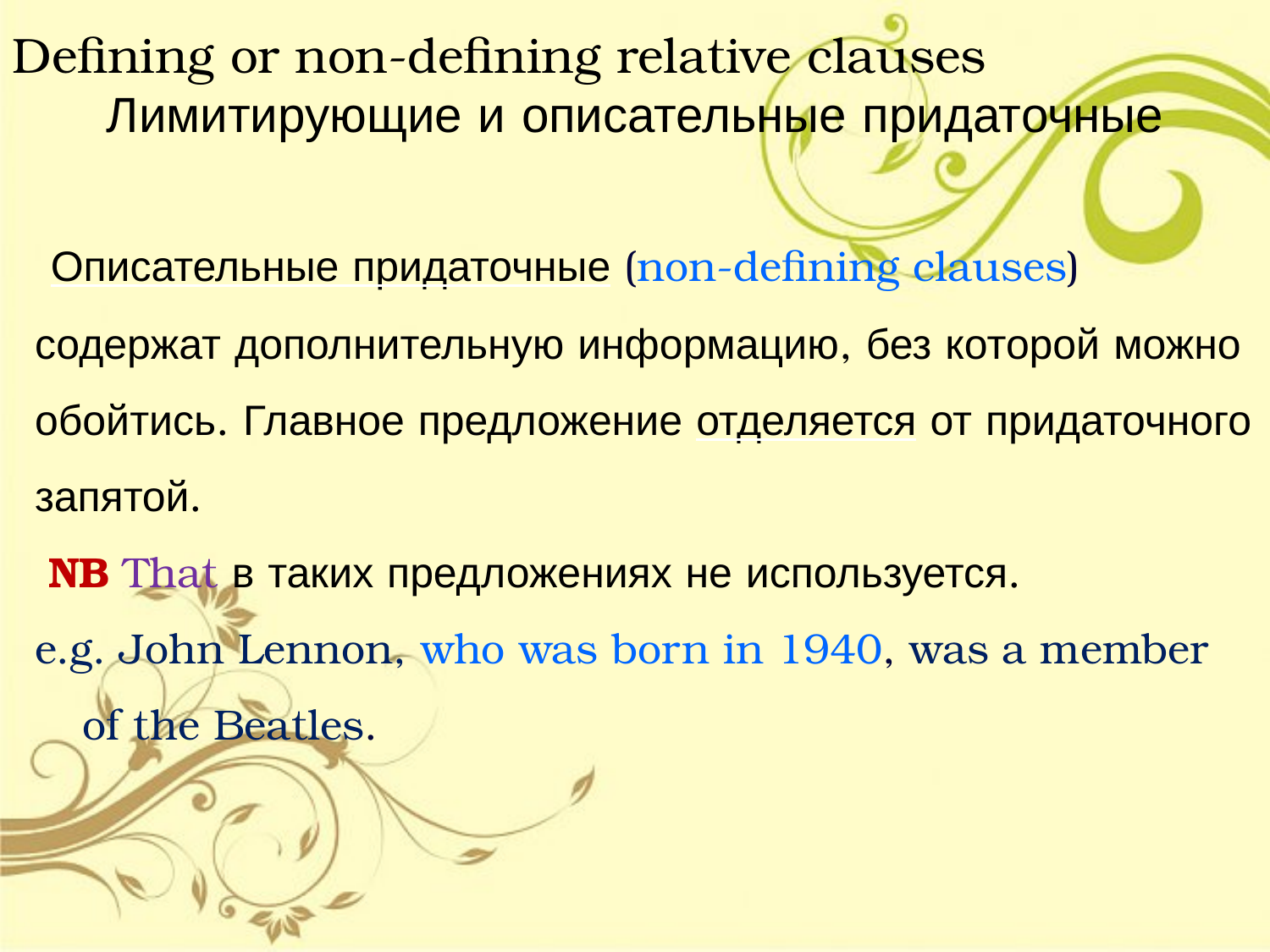

Defining or non-defining relative clauses
Лимитирующие и описательные придаточные
 Описательные придаточные (non-defining clauses) содержат дополнительную информацию, без которой можно обойтись. Главное предложение отделяется от придаточного запятой.
 NB That в таких предложениях не используется.
e.g. John Lennon, who was born in 1940, was a member of the Beatles.